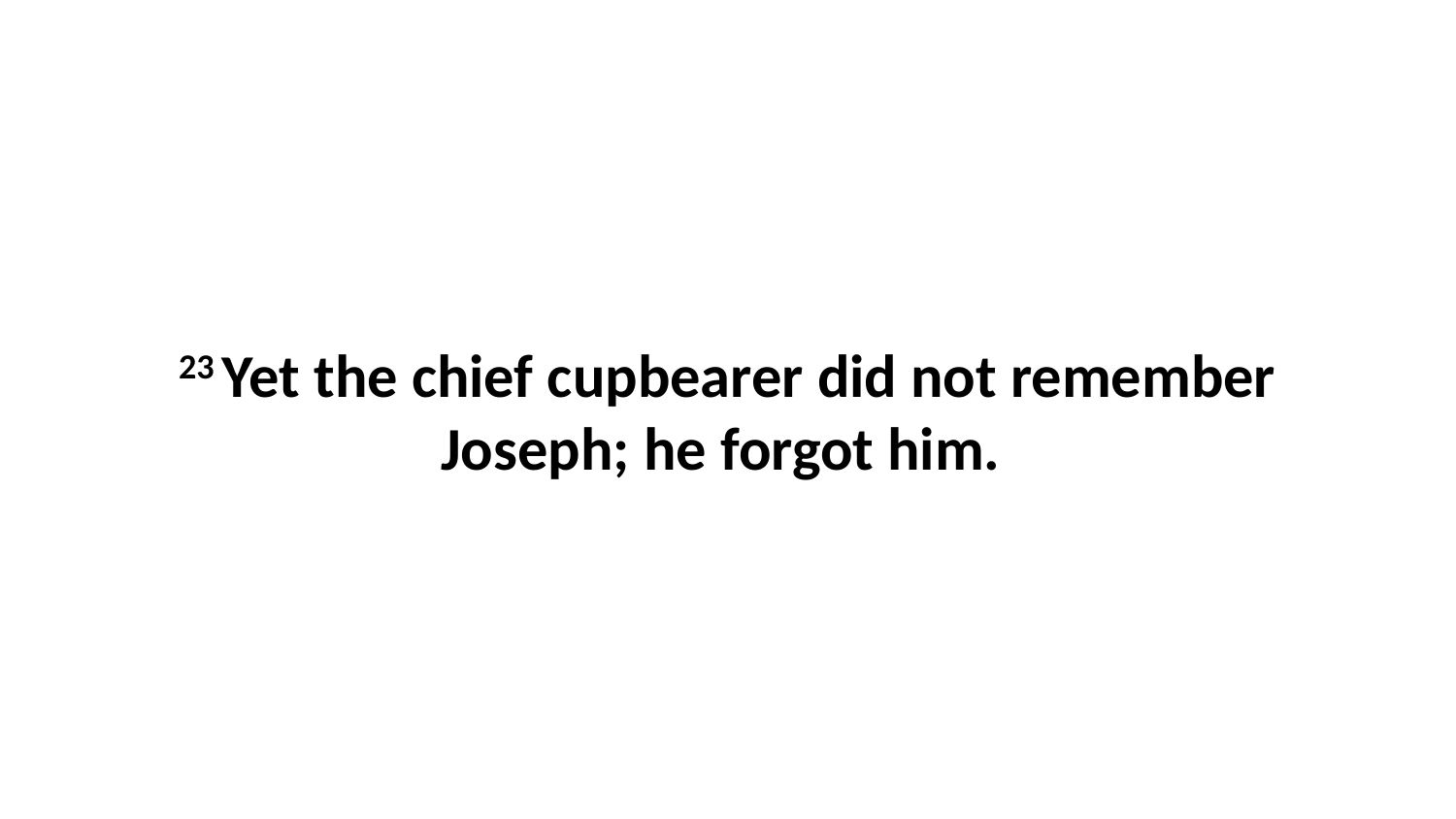

23 Yet the chief cupbearer did not remember Joseph; he forgot him.